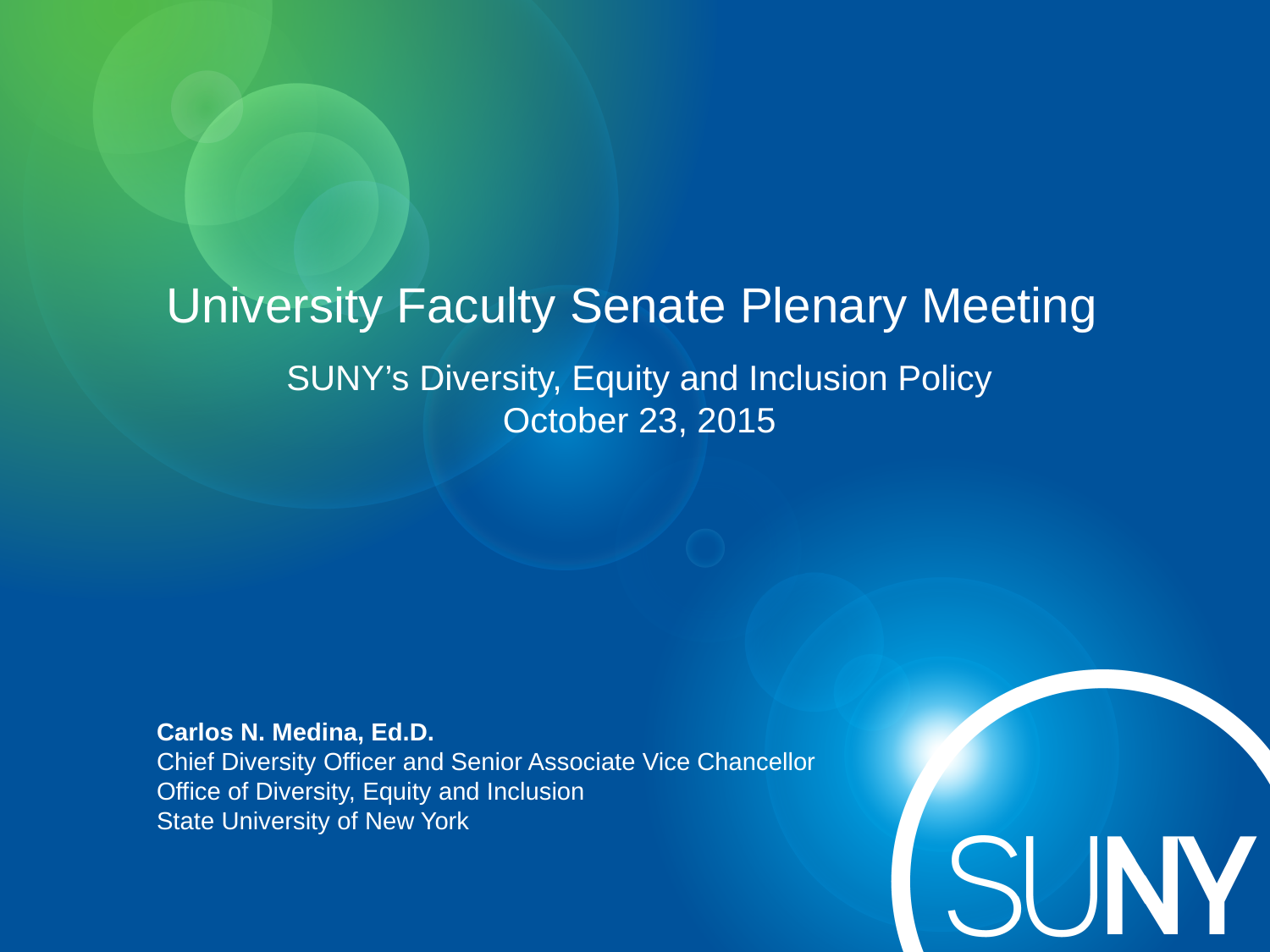

University Faculty Senate Plenary Meeting

SUNY’s Diversity, Equity and Inclusion Policy
October 23, 2015
Carlos N. Medina, Ed.D.
Chief Diversity Officer and Senior Associate Vice Chancellor
Office of Diversity, Equity and Inclusion
State University of New York